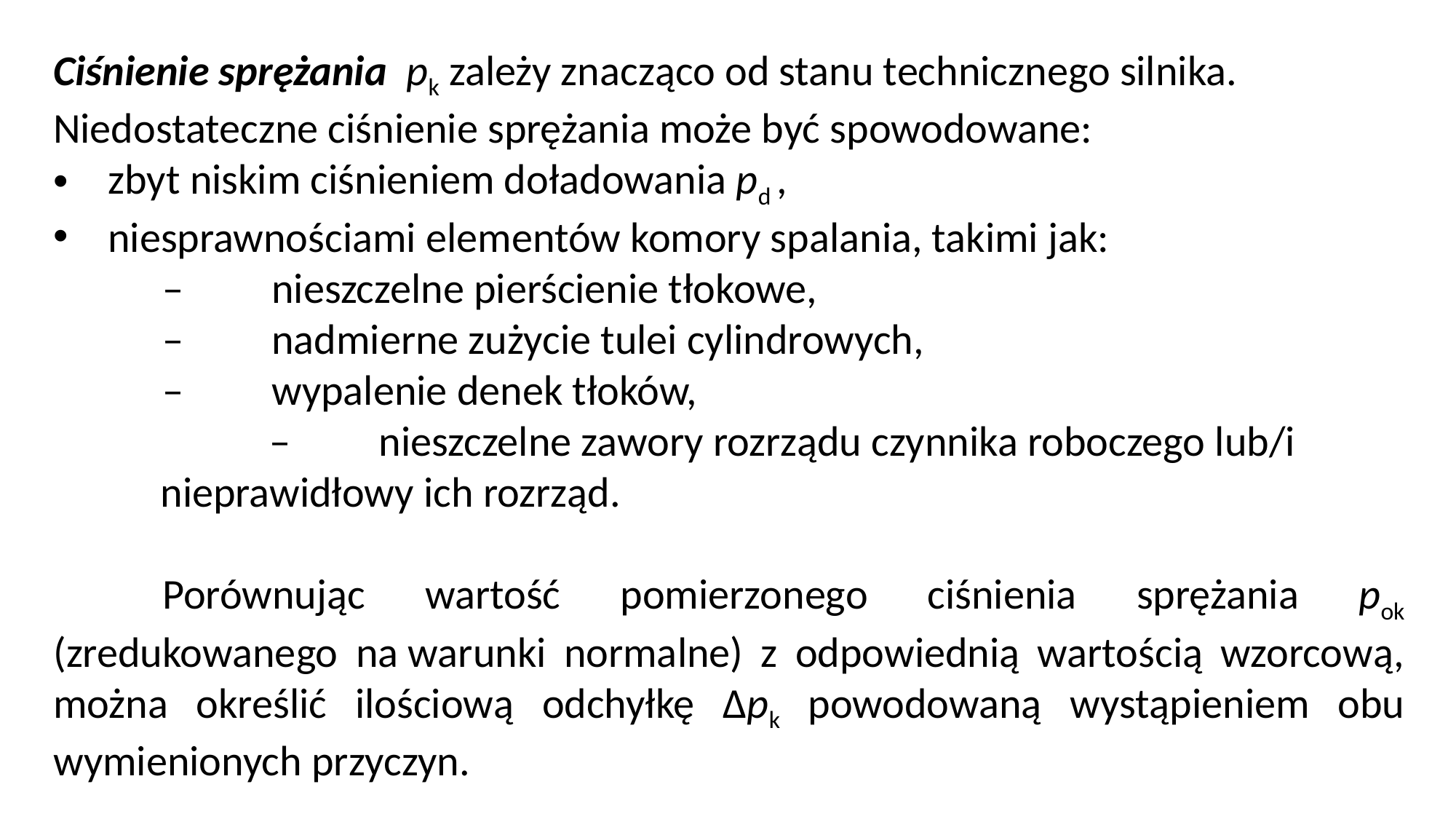

Ciśnienie sprężania  pk zależy znacząco od stanu technicznego silnika. Niedostateczne ciśnienie sprężania może być spowodowane:
zbyt niskim ciśnieniem doładowania pd ,
niesprawnościami elementów komory spalania, takimi jak:
	–	nieszczelne pierścienie tłokowe,
	–	nadmierne zużycie tulei cylindrowych,
	–	wypalenie denek tłoków,
	–	nieszczelne zawory rozrządu czynnika roboczego lub/i     nieprawidłowy ich rozrząd.

	Porównując wartość pomierzonego ciśnienia sprężania pok (zredukowanego na warunki normalne) z odpowiednią wartością wzorcową, można określić ilościową odchyłkę Δpk powodowaną wystąpieniem obu wymienionych przyczyn.